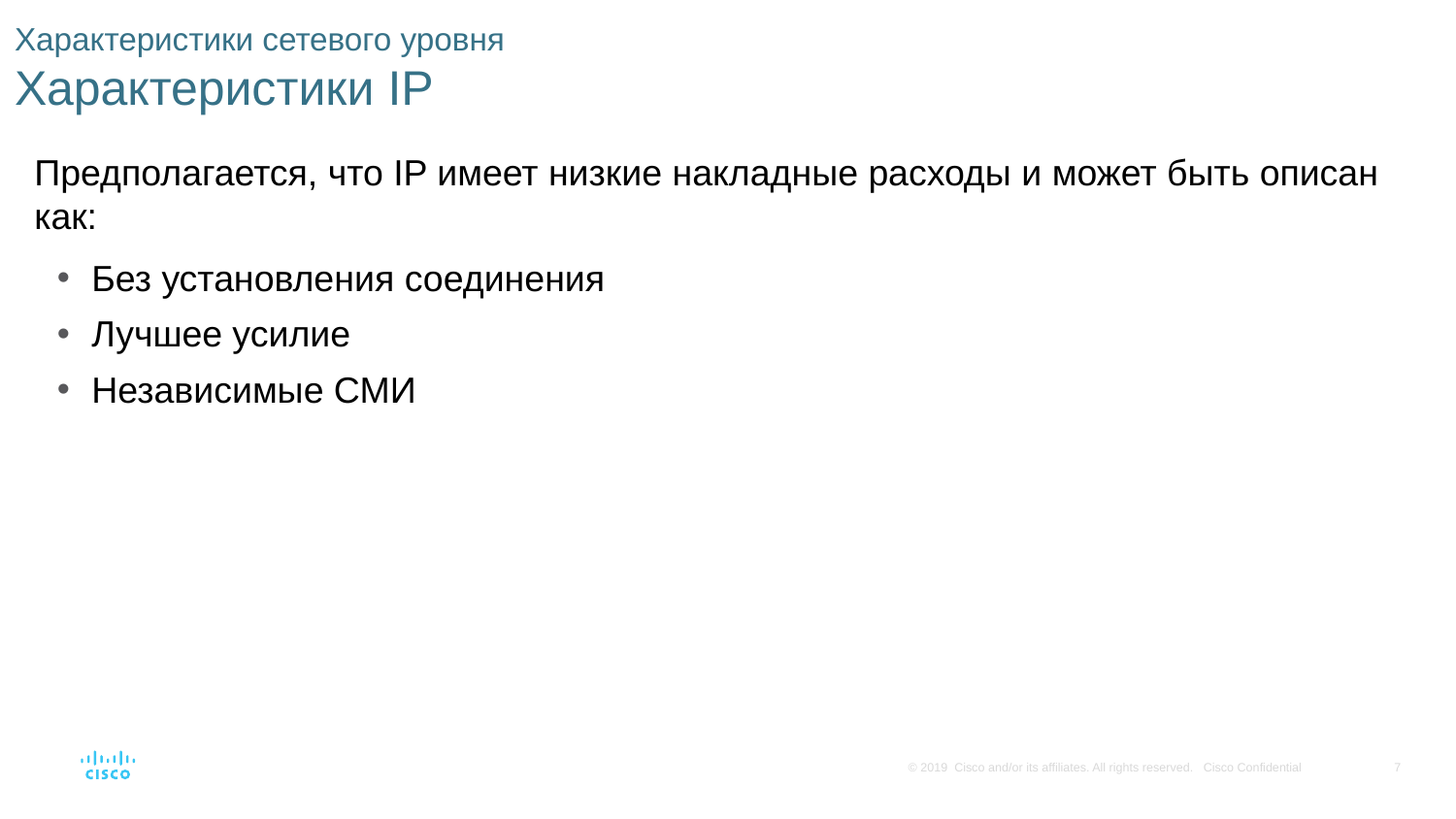

# Характеристики сетевого уровня Характеристики IP
Предполагается, что IP имеет низкие накладные расходы и может быть описан как:
Без установления соединения
Лучшее усилие
Независимые СМИ